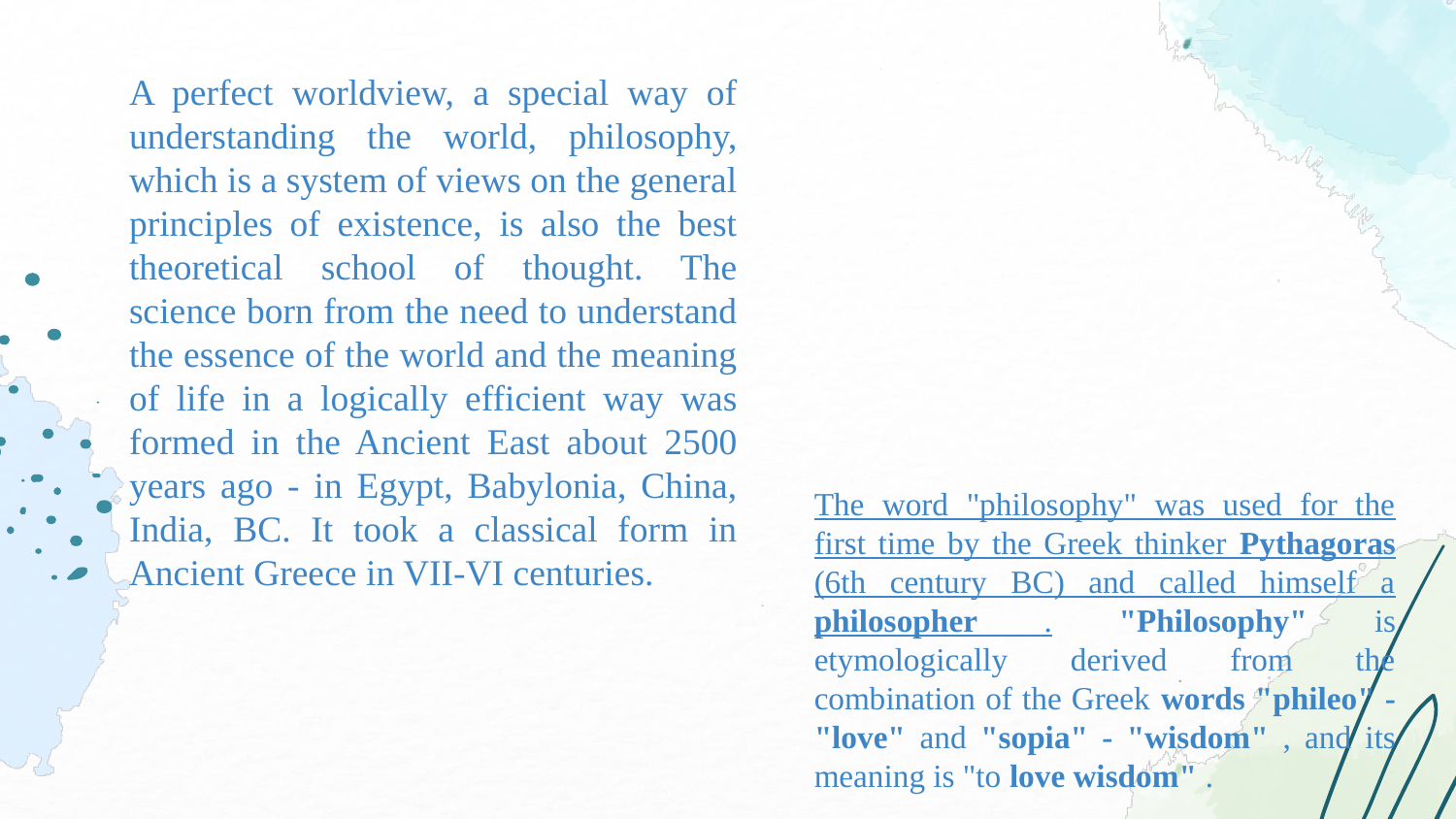

A perfect worldview, a special way of understanding the world, philosophy, which is a system of views on the general principles of existence, is also the best theoretical school of thought. The science born from the need to understand the essence of the world and the meaning of life in a logically efficient way was formed in the Ancient East about 2500 years ago - in Egypt, Babylonia, China, India, BC. It took a classical form in Ancient Greece in VII-VI centuries.

The word "philosophy" was used for the first time by the Greek thinker Pythagoras (6th century BC) and called himself a philosopher . "Philosophy" is etymologically derived from the combination of the Greek words "phileo" - "love" and "sopia" - "wisdom" , and its meaning is "to love wisdom" .